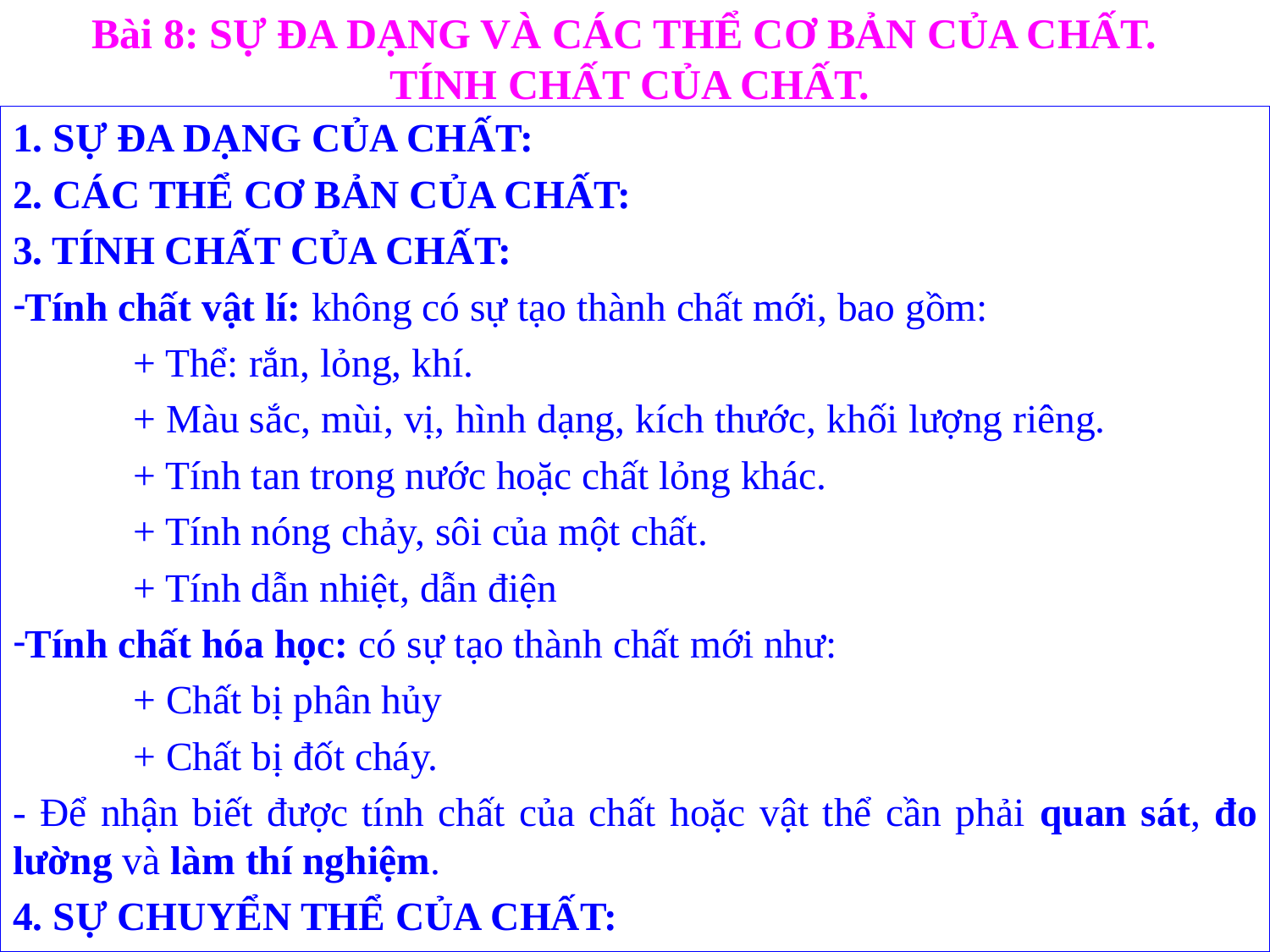

Bài 8: SỰ ĐA DẠNG VÀ CÁC THỂ CƠ BẢN CỦA CHẤT.
TÍNH CHẤT CỦA CHẤT.
1. SỰ ĐA DẠNG CỦA CHẤT:
2. CÁC THỂ CƠ BẢN CỦA CHẤT:
3. TÍNH CHẤT CỦA CHẤT:
Tính chất vật lí: không có sự tạo thành chất mới, bao gồm:
	+ Thể: rắn, lỏng, khí.
	+ Màu sắc, mùi, vị, hình dạng, kích thước, khối lượng riêng.
	+ Tính tan trong nước hoặc chất lỏng khác.
	+ Tính nóng chảy, sôi của một chất.
	+ Tính dẫn nhiệt, dẫn điện
Tính chất hóa học: có sự tạo thành chất mới như:
	+ Chất bị phân hủy
	+ Chất bị đốt cháy.
- Để nhận biết được tính chất của chất hoặc vật thể cần phải quan sát, đo lường và làm thí nghiệm.
4. SỰ CHUYỂN THỂ CỦA CHẤT: